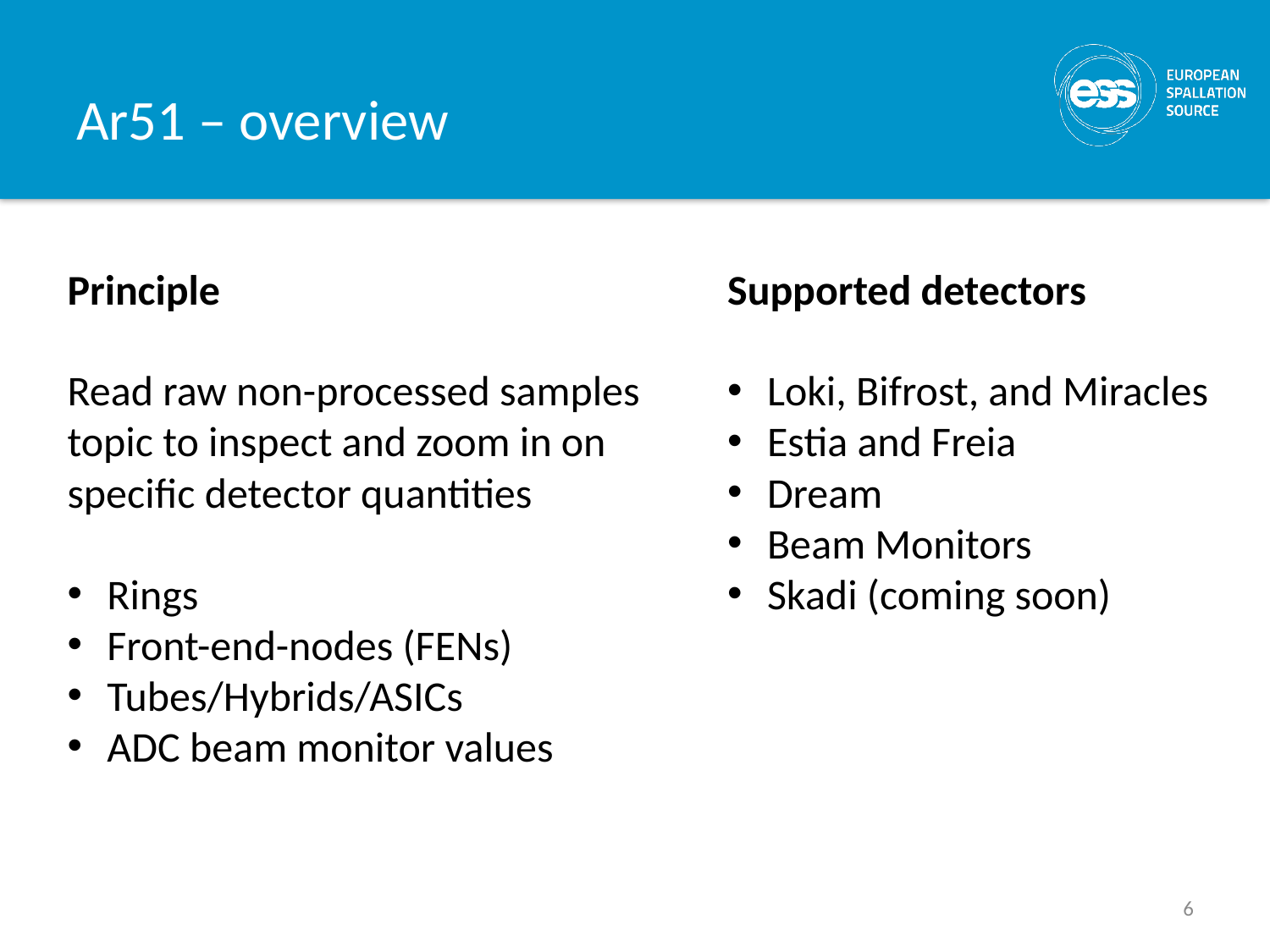

# Ar51 – overview
Principle

Read raw non-processed samples topic to inspect and zoom in on specific detector quantities

Rings
Front-end-nodes (FENs)
Tubes/Hybrids/ASICs
ADC beam monitor values
Supported detectors

Loki, Bifrost, and Miracles
Estia and Freia
Dream
Beam Monitors
Skadi (coming soon)
6